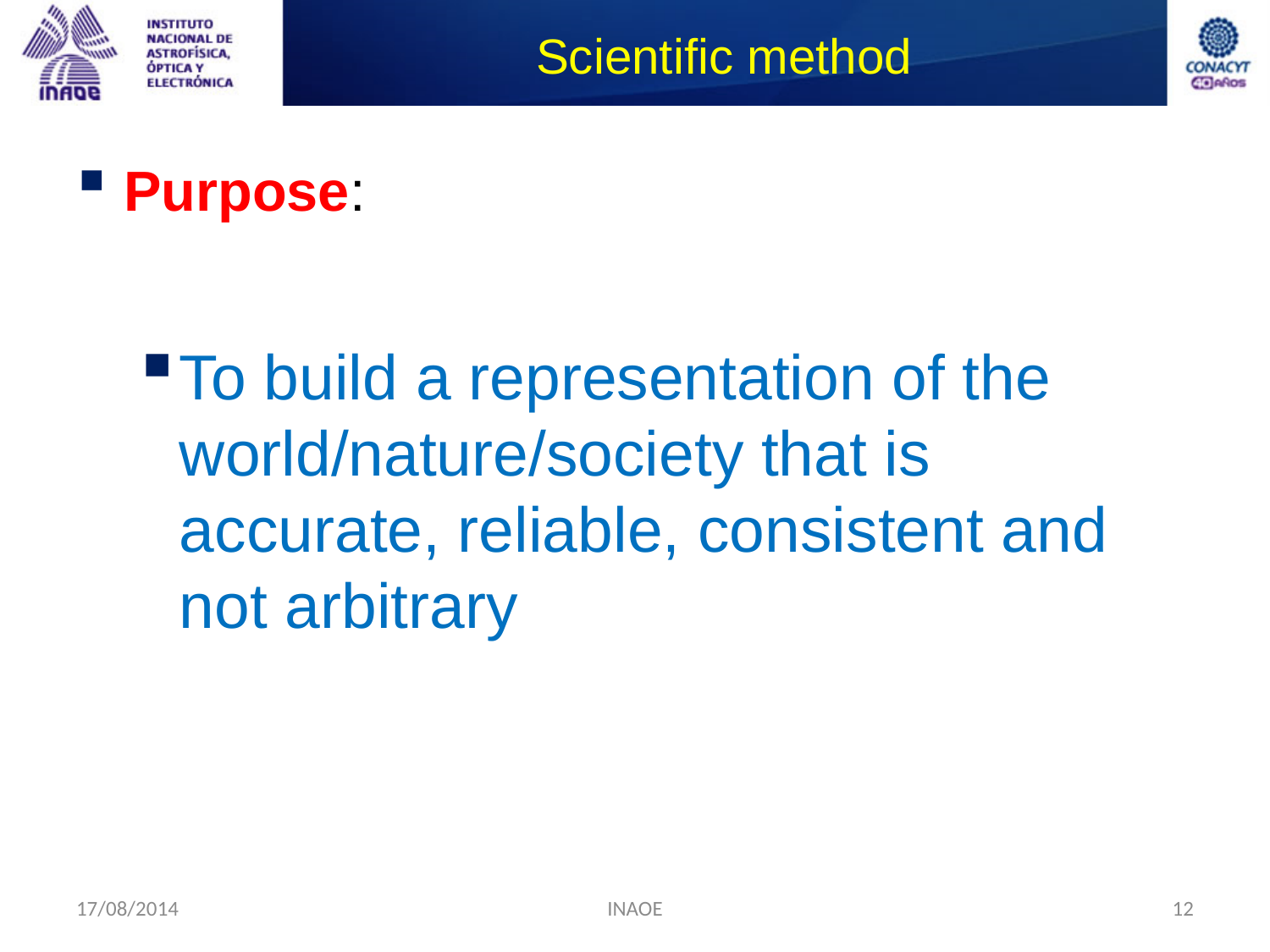

# Scientific method
Purpose:

To build a representation of the world/nature/society that is accurate, reliable, consistent and not arbitrary
17/08/2014
INAOE
12